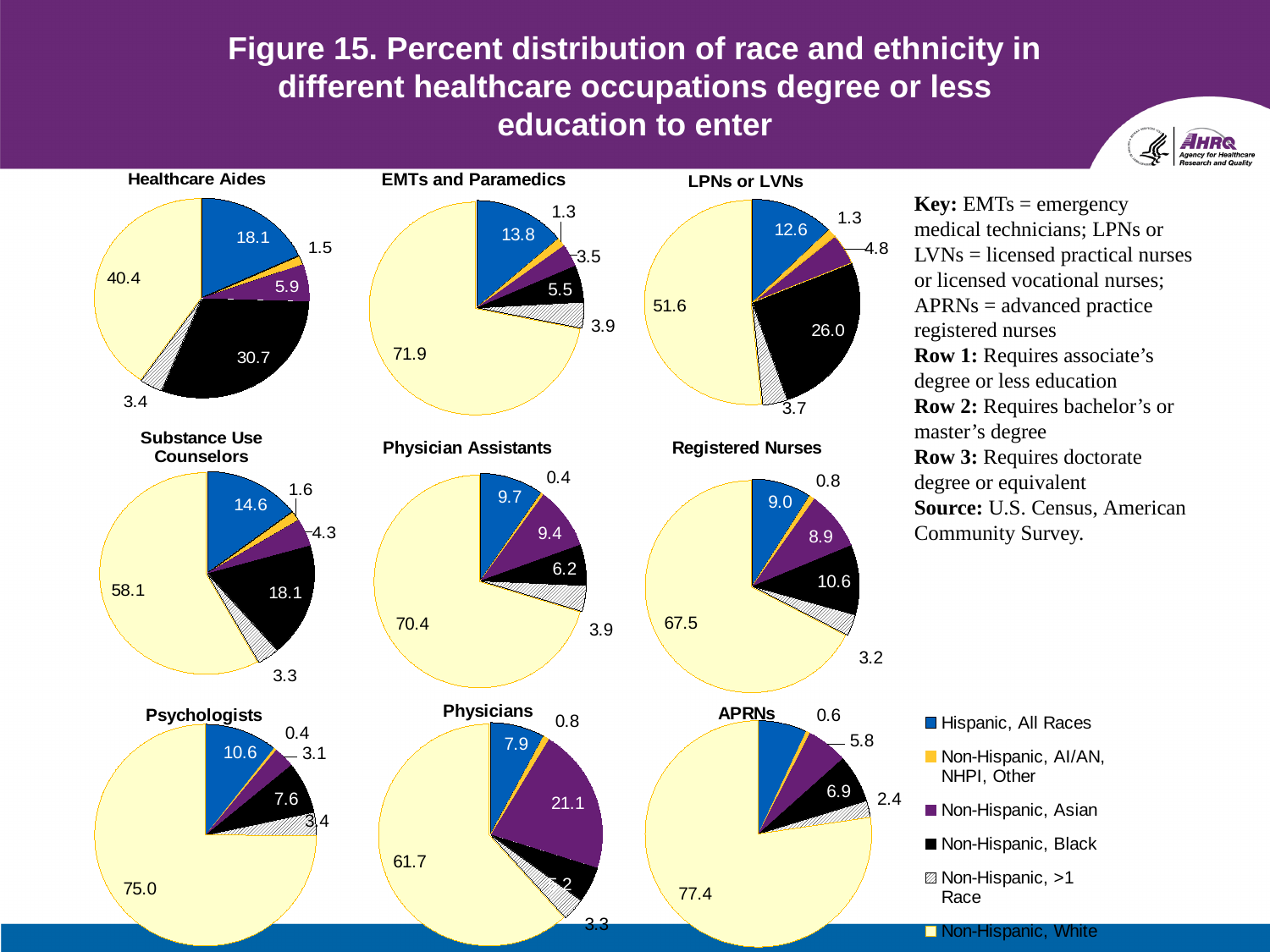

# Figure 15. Percent distribution of race and ethnicity in different healthcare occupations degree or less education to enter

### Chart: Healthcare Aides

| Category | Healthcare aide |
|---|---|
| Hispanic, All Races | 18.0625 |
| Non-Hispanic, AI/AN, NHPI, Other | 1.5 |
| Non-Hispanic, Asian | 5.9234 |
| Non-Hispanic, Black | 30.6897 |
| Non-Hispanic, >1 Race | 3.4354 |
| Non-Hispanic, White | 40.4207 |

### Chart: LPNs or LVNs

| Category |  |
|---|---|
| Hispanic, All Races | 12.6053 |
| Non-Hispanic, AI/AN, NHPI, Other | 1.3 |
| Non-Hispanic, Asian | 4.8367 |
| Non-Hispanic, Black | 25.9899 |
| Non-Hispanic, >1 Race | 3.7428 |
| Non-Hispanic, White | 51.6287 |

### Chart: EMTs and Paramedics

| Category |  |
|---|---|
| Hispanic, All Races | 13.83 |
| Non-Hispanic, AI/AN, NHPI, Other | 1.3 |
| Non-Hispanic, Asian | 3.4512 |
| Non-Hispanic, Black | 5.5485 |
| Non-Hispanic, >1 Race | 3.9407 |
| Non-Hispanic, White | 71.9114 |
Key: EMTs = emergency medical technicians; LPNs or LVNs = licensed practical nurses or licensed vocational nurses; APRNs = advanced practice registered nurses
Row 1: Requires associate’s degree or less education
Row 2: Requires bachelor’s or master’s degree
Row 3: Requires doctorate degree or equivalent
Source: U.S. Census, American Community Survey.

### Chart: Physician Assistants

| Category |  |
|---|---|
| Hispanic, All Races | 9.7252 |
| Non-Hispanic, AI/AN, NHPI, Other | 0.4 |
| Non-Hispanic, Asian | 9.4166 |
| Non-Hispanic, Black | 6.1525 |
| Non-Hispanic, >1 Race | 3.9292 |
| Non-Hispanic, White | 70.3896 |

### Chart: Substance Use Counselors

| Category |  |
|---|---|
| Hispanic, All Races | 14.6406 |
| Non-Hispanic, AI/AN, NHPI, Other | 1.6 |
| Non-Hispanic, Asian | 4.33 |
| Non-Hispanic, Black | 18.1169 |
| Non-Hispanic, >1 Race | 3.3097 |
| Non-Hispanic, White | 58.0938 |

### Chart: Registered Nurses

| Category |  |
|---|---|
| Hispanic, All Races | 9.0258 |
| Non-Hispanic, AI/AN, NHPI, Other | 0.8 |
| Non-Hispanic, Asian | 8.925 |
| Non-Hispanic, Black | 10.5914 |
| Non-Hispanic, >1 Race | 3.2408 |
| Non-Hispanic, White | 67.485 |

### Chart: APRNs

| Category | Advanced Practice Nurse |
|---|---|
| Hispanic, All Races | 6.9553 |
| Non-Hispanic, AI/AN, NHPI, Other | 0.6 |
| Non-Hispanic, Asian | 5.8437 |
| Non-Hispanic, Black | 6.869 |
| Non-Hispanic, >1 Race | 2.3922 |
| Non-Hispanic, White | 77.3724 |

### Chart: Psychologists

| Category |  |
|---|---|
| Hispanic, All Races | 10.6347 |
| Non-Hispanic, AI/AN, NHPI, Other | 0.4 |
| Non-Hispanic, Asian | 3.0641 |
| Non-Hispanic, Black | 7.5682 |
| Non-Hispanic, >1 Race | 3.3728 |
| Non-Hispanic, White | 74.9575 |

### Chart: Physicians

| Category | Physician |
|---|---|
| Hispanic, All Races | 7.8878 |
| Non-Hispanic, AI/AN, NHPI, Other | 0.8 |
| Non-Hispanic, Asian | 21.1323 |
| Non-Hispanic, Black | 5.1692 |
| Non-Hispanic, >1 Race | 3.3006 |
| Non-Hispanic, White | 61.6951 |